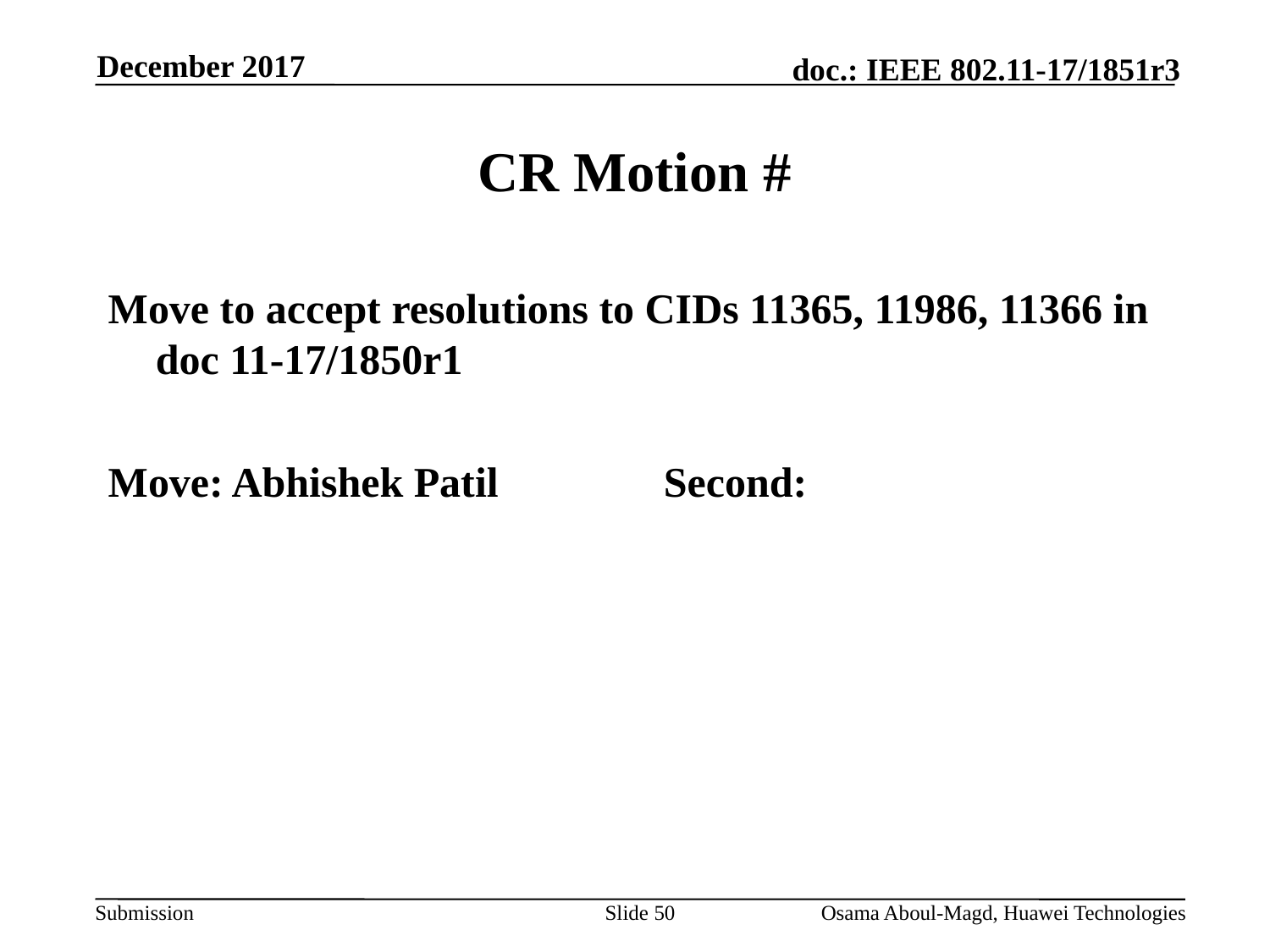

December 2017
# CR Motion #
Move to accept resolutions to CIDs 11365, 11986, 11366 in doc 11-17/1850r1

Move: Abhishek Patil		Second:

Slide 50
Osama Aboul-Magd, Huawei Technologies